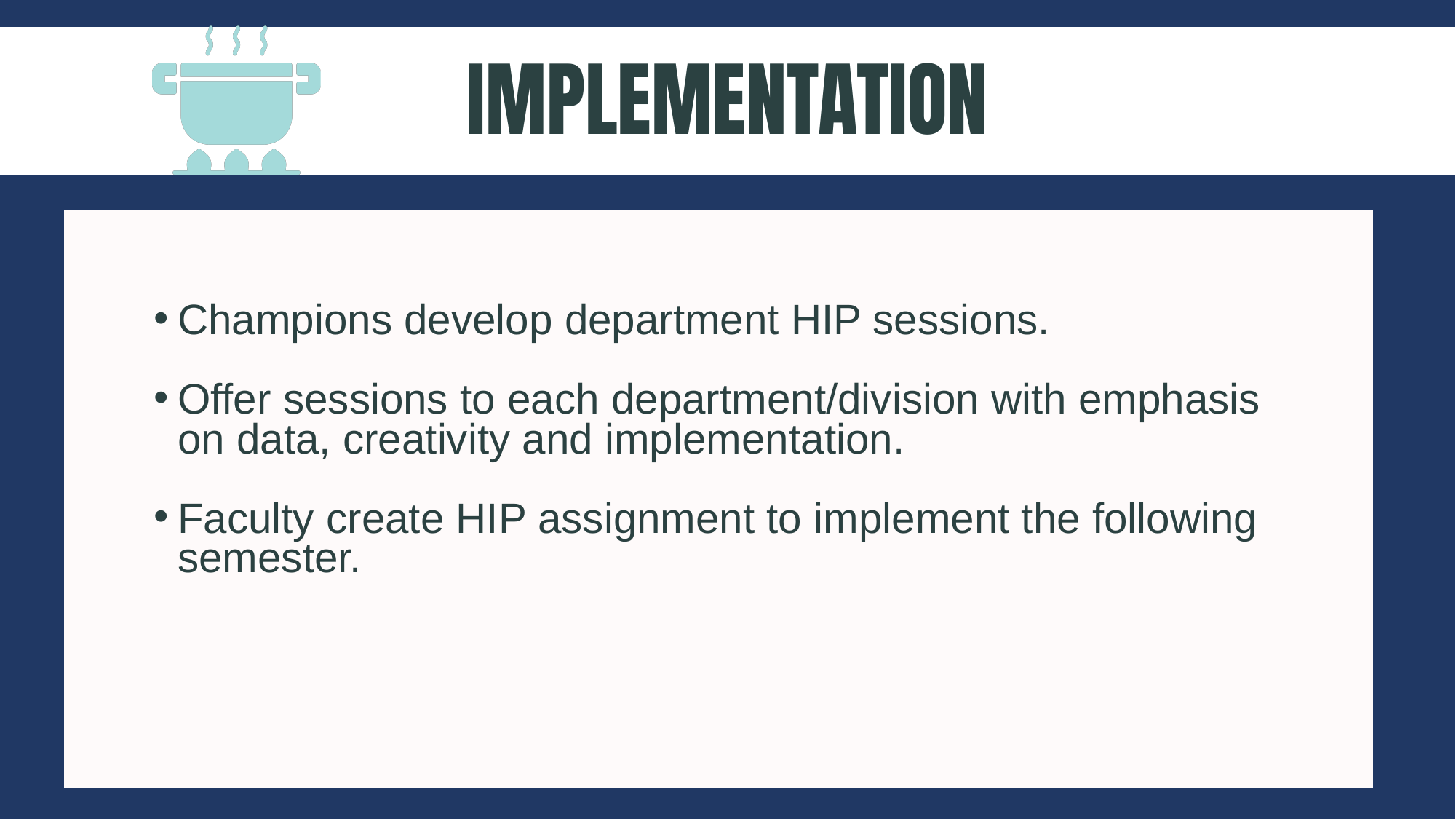

IMPLEMENTATION

Champions develop department HIP sessions.

Offer sessions to each department/division with emphasis on data, creativity and implementation.

Faculty create HIP assignment to implement the following semester.